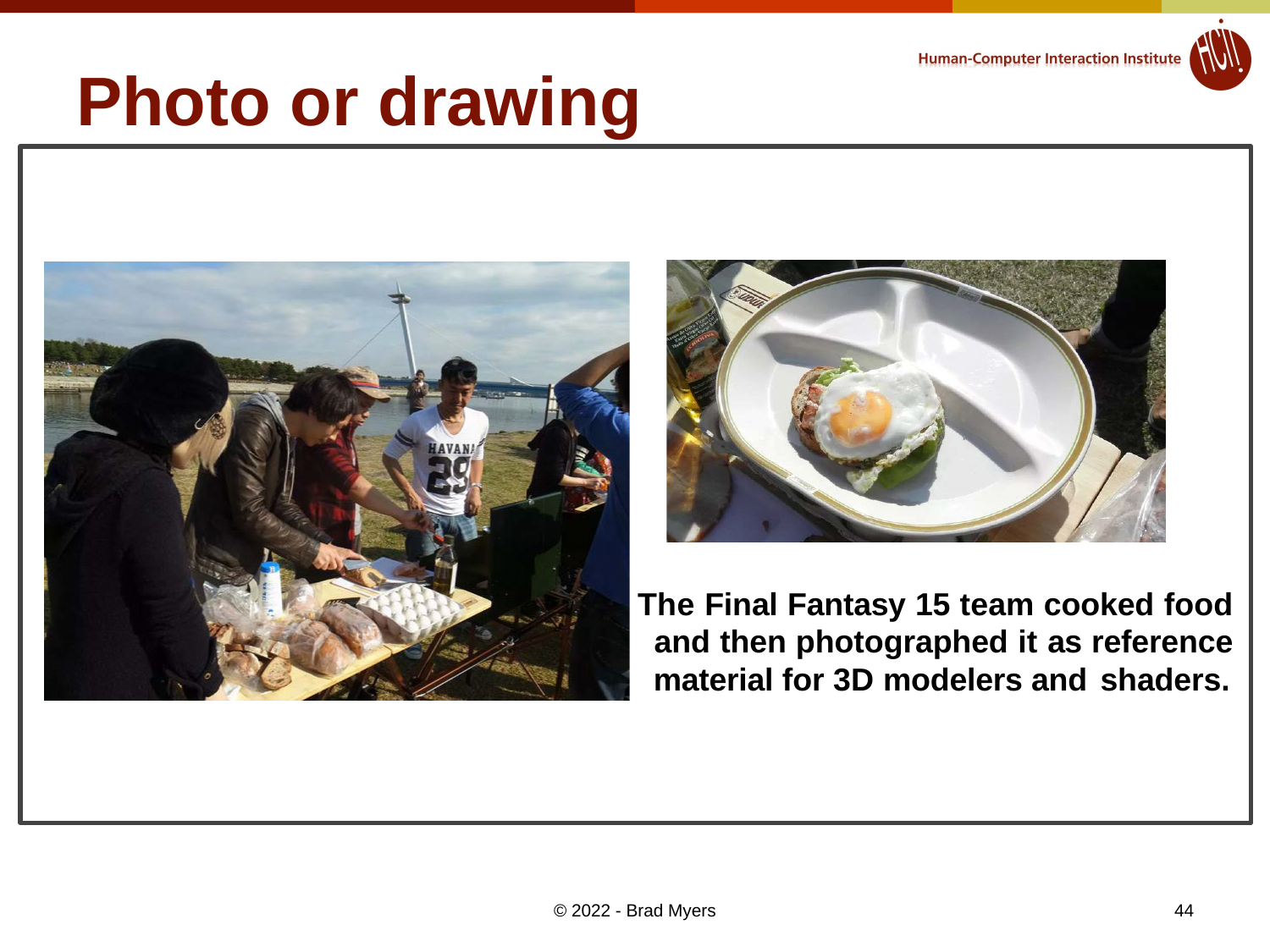

# Photo or drawing

The Final Fantasy 15 team cooked food  and then photographed it as reference  material for 3D modelers and shaders.
44
© 2022 - Brad Myers